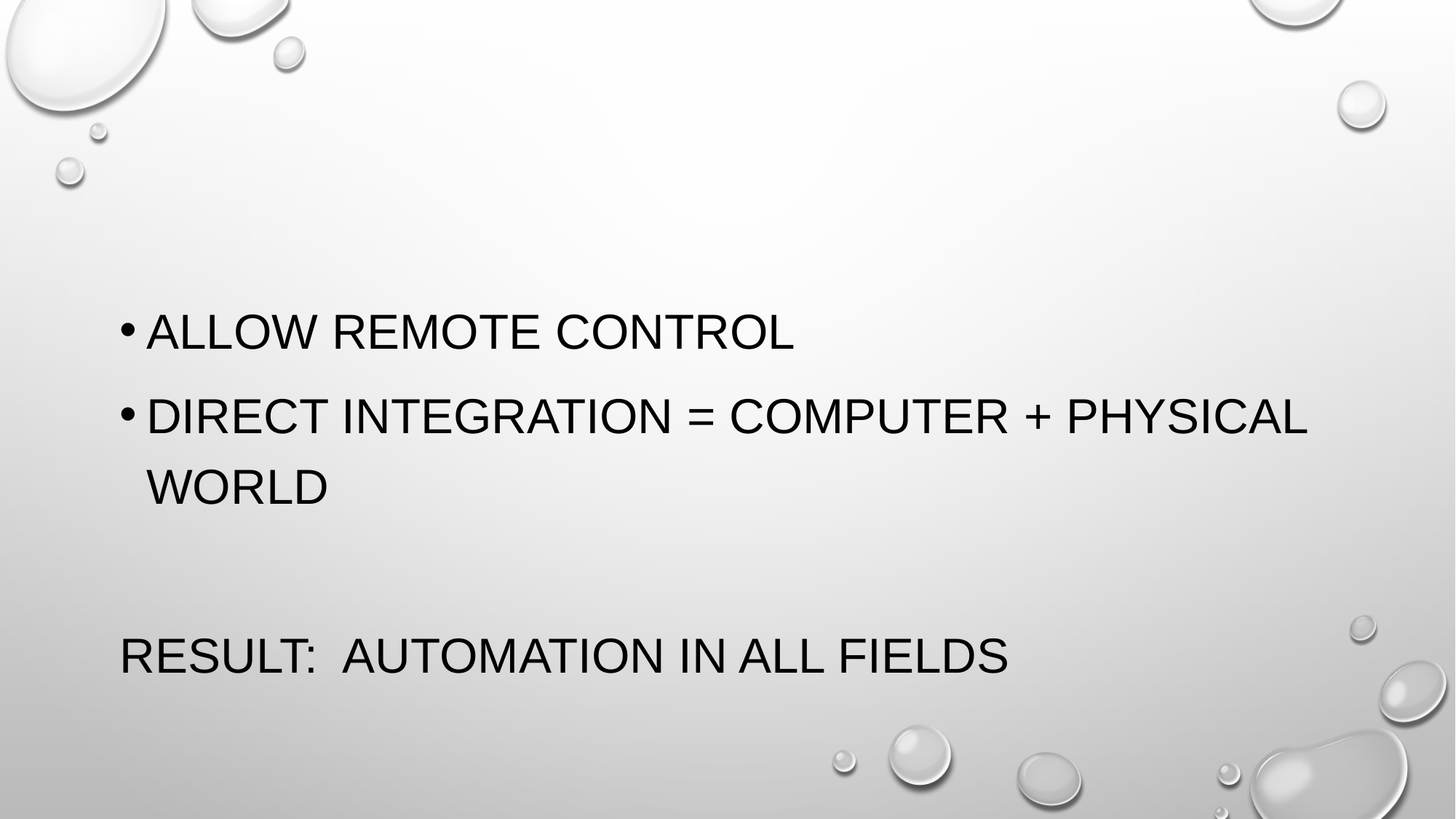

#
Allow remote control
Direct integration = computer + physical world

Result:  Automation in all fields